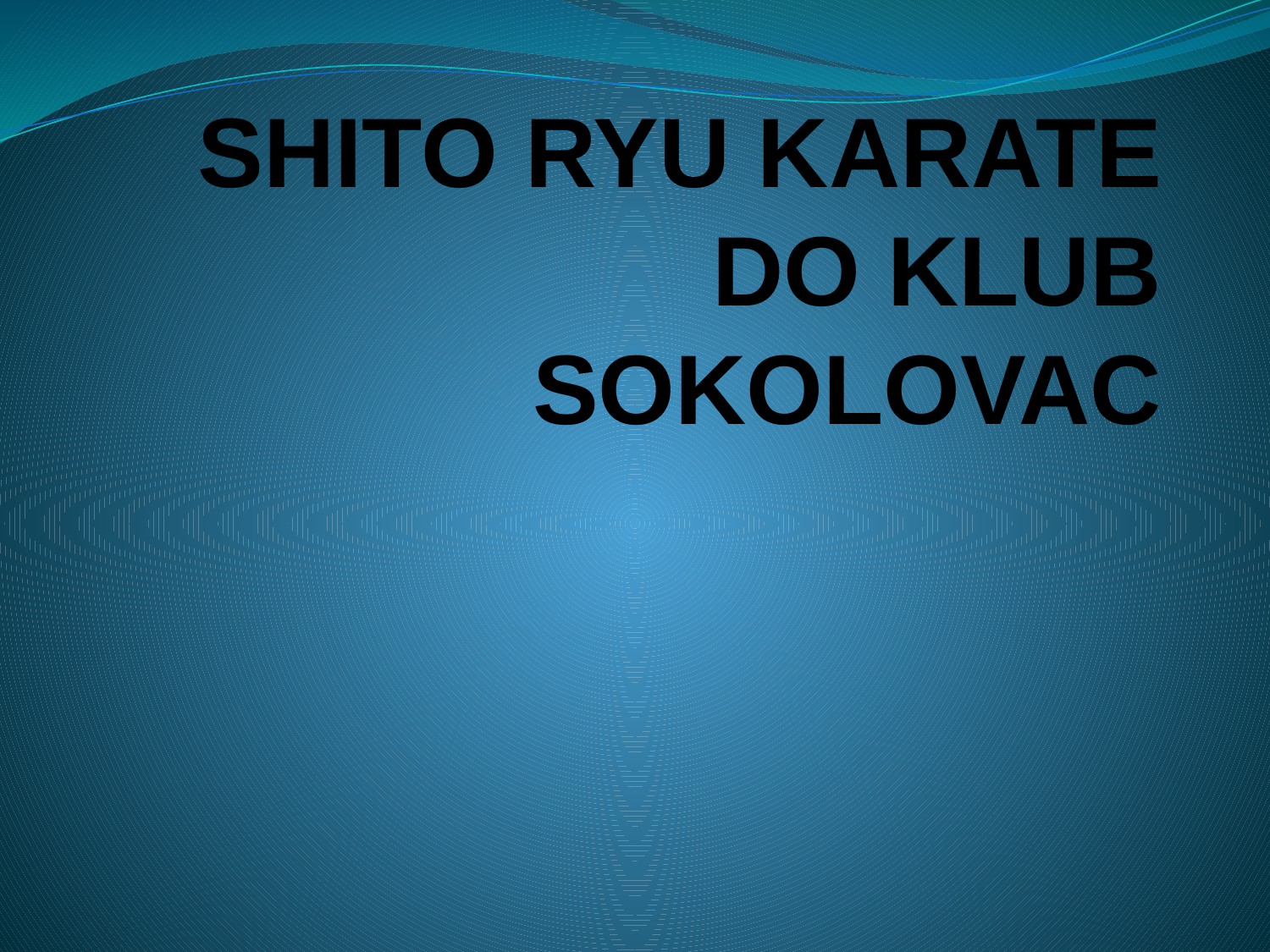

# SHITO RYU KARATE DO KLUB SOKOLOVAC